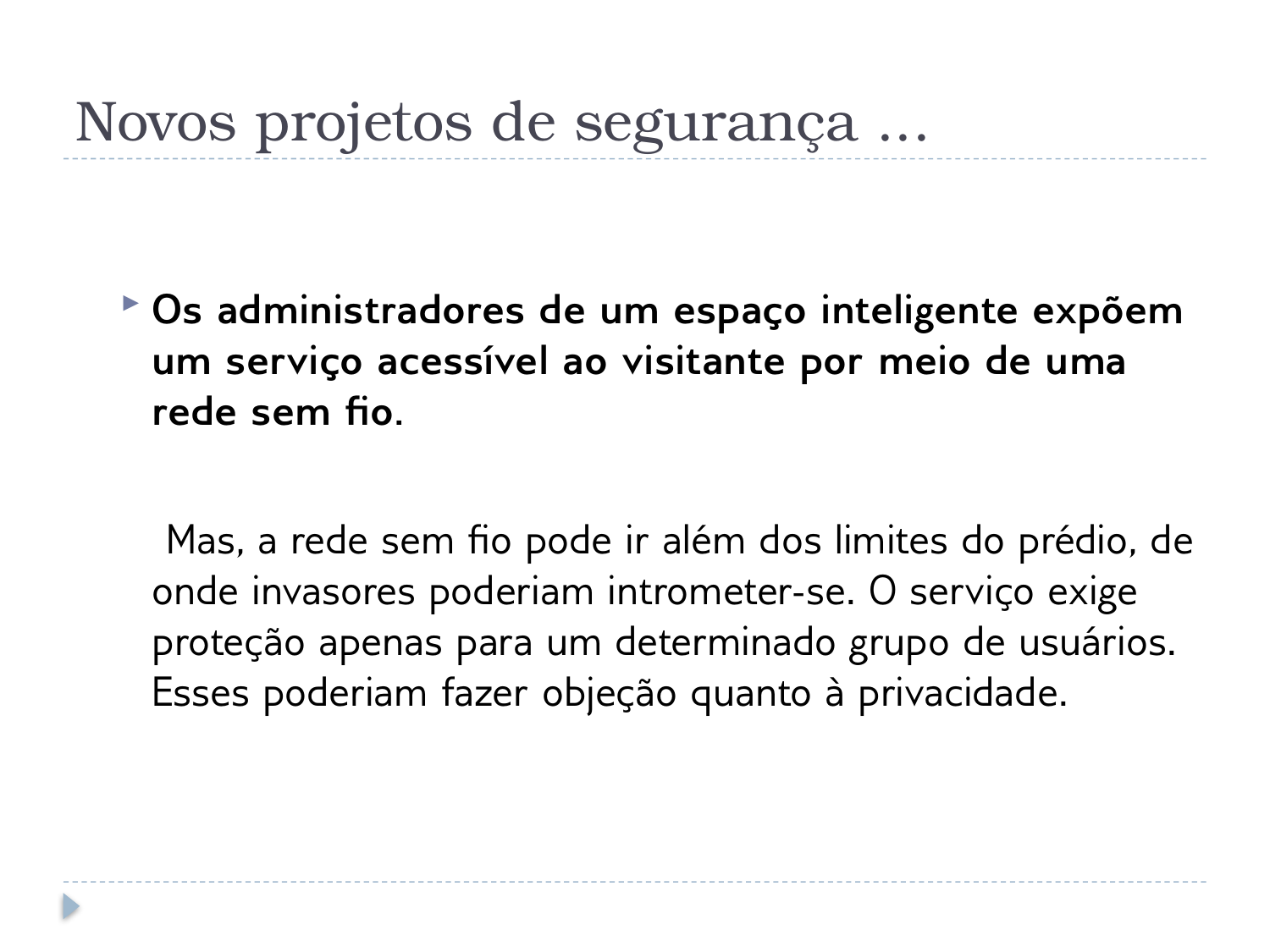

# Novos projetos de segurança ...

Os administradores de um espaço inteligente expõem um serviço acessível ao visitante por meio de uma rede sem fio.

    Mas, a rede sem fio pode ir além dos limites do prédio, de onde invasores poderiam intrometer-se. O serviço exige proteção apenas para um determinado grupo de usuários. Esses poderiam fazer objeção quanto à privacidade.